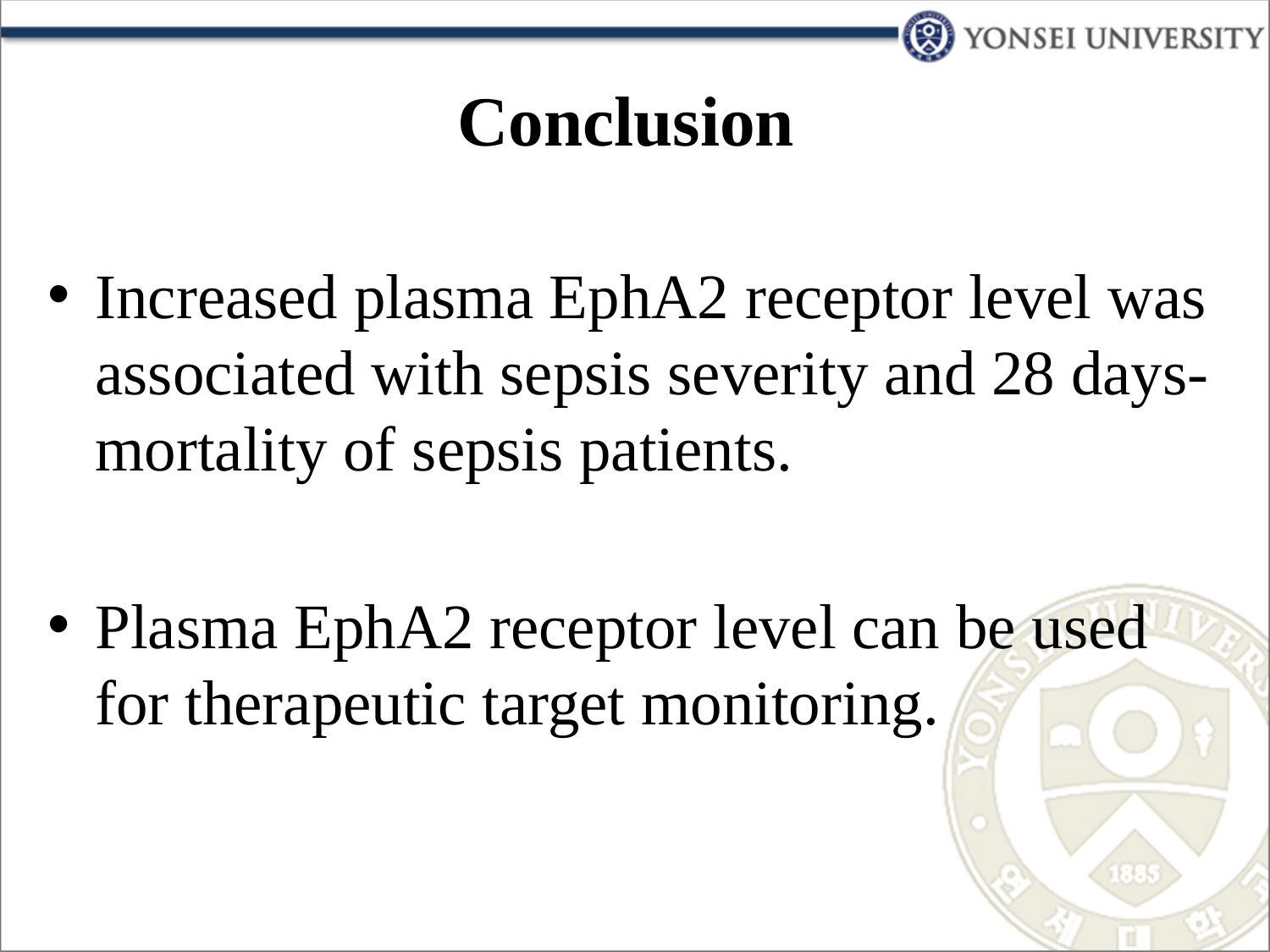

# Conclusion
Increased plasma EphA2 receptor level was associated with sepsis severity and 28 days-mortality of sepsis patients.

Plasma EphA2 receptor level can be used for therapeutic target monitoring.